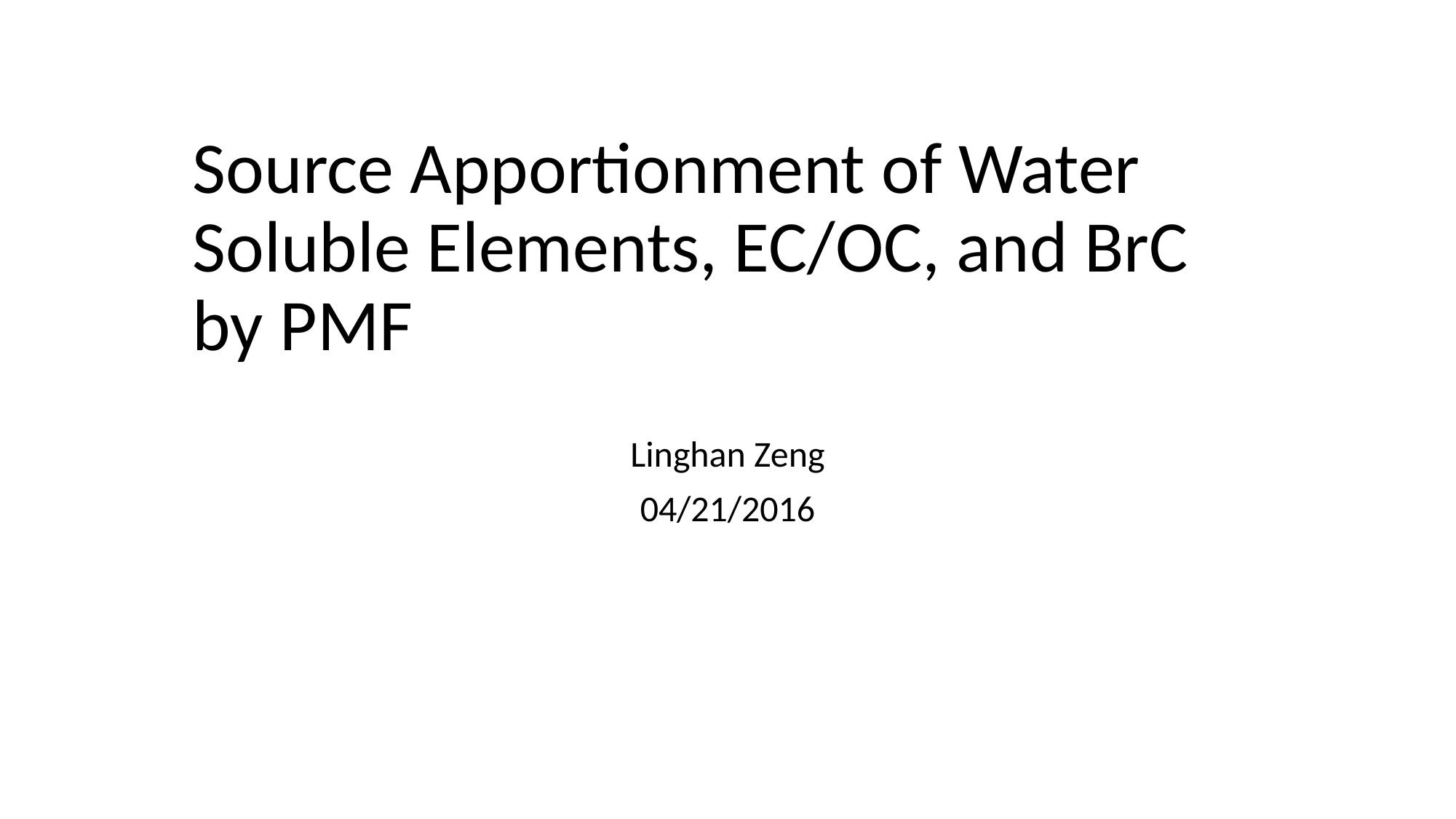

# Source Apportionment of Water Soluble Elements, EC/OC, and BrC by PMF
Linghan Zeng
04/21/2016